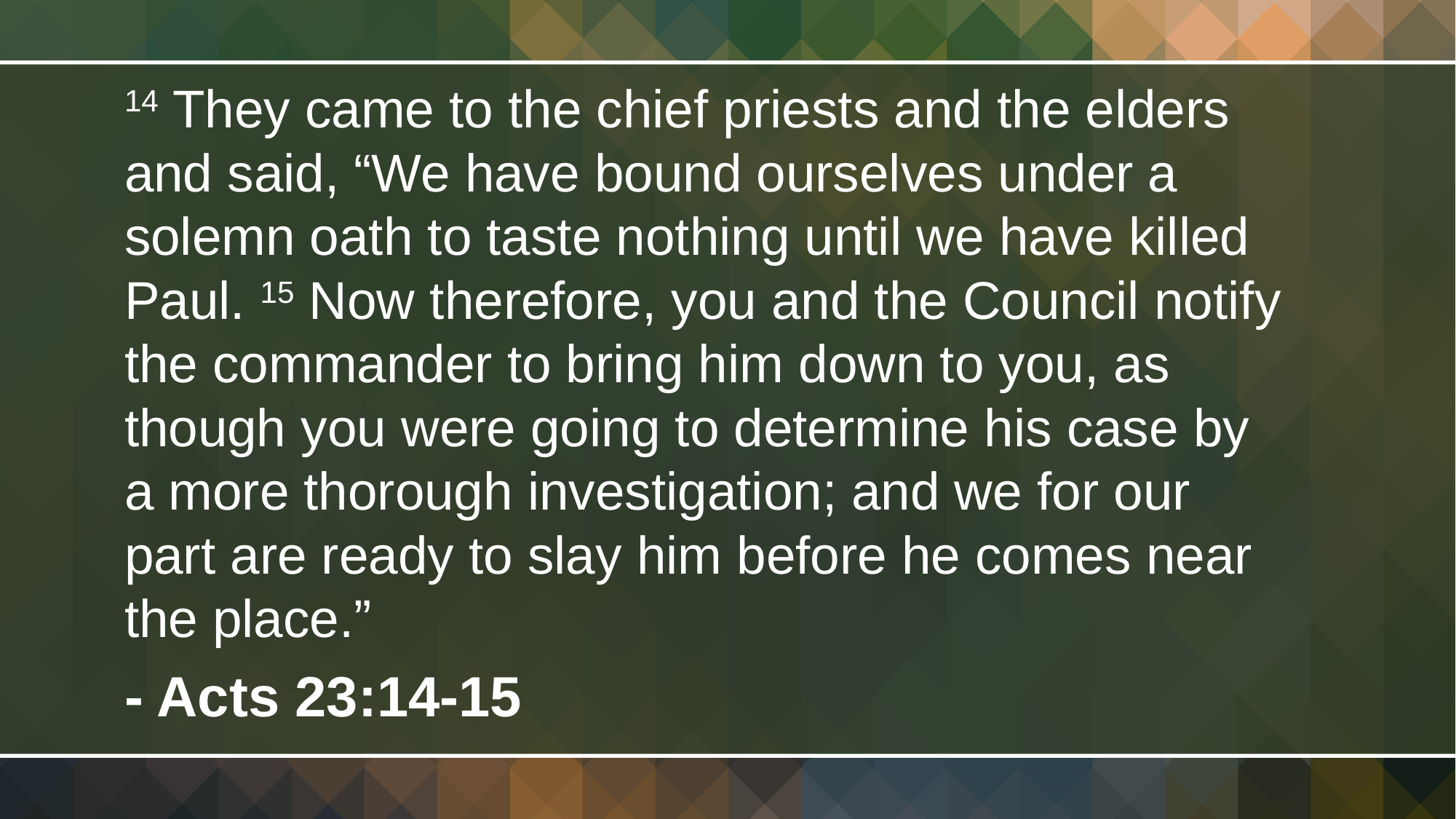

14 They came to the chief priests and the elders and said, “We have bound ourselves under a solemn oath to taste nothing until we have killed Paul. 15 Now therefore, you and the Council notify the commander to bring him down to you, as though you were going to determine his case by a more thorough investigation; and we for our part are ready to slay him before he comes near the place.”
- Acts 23:14-15